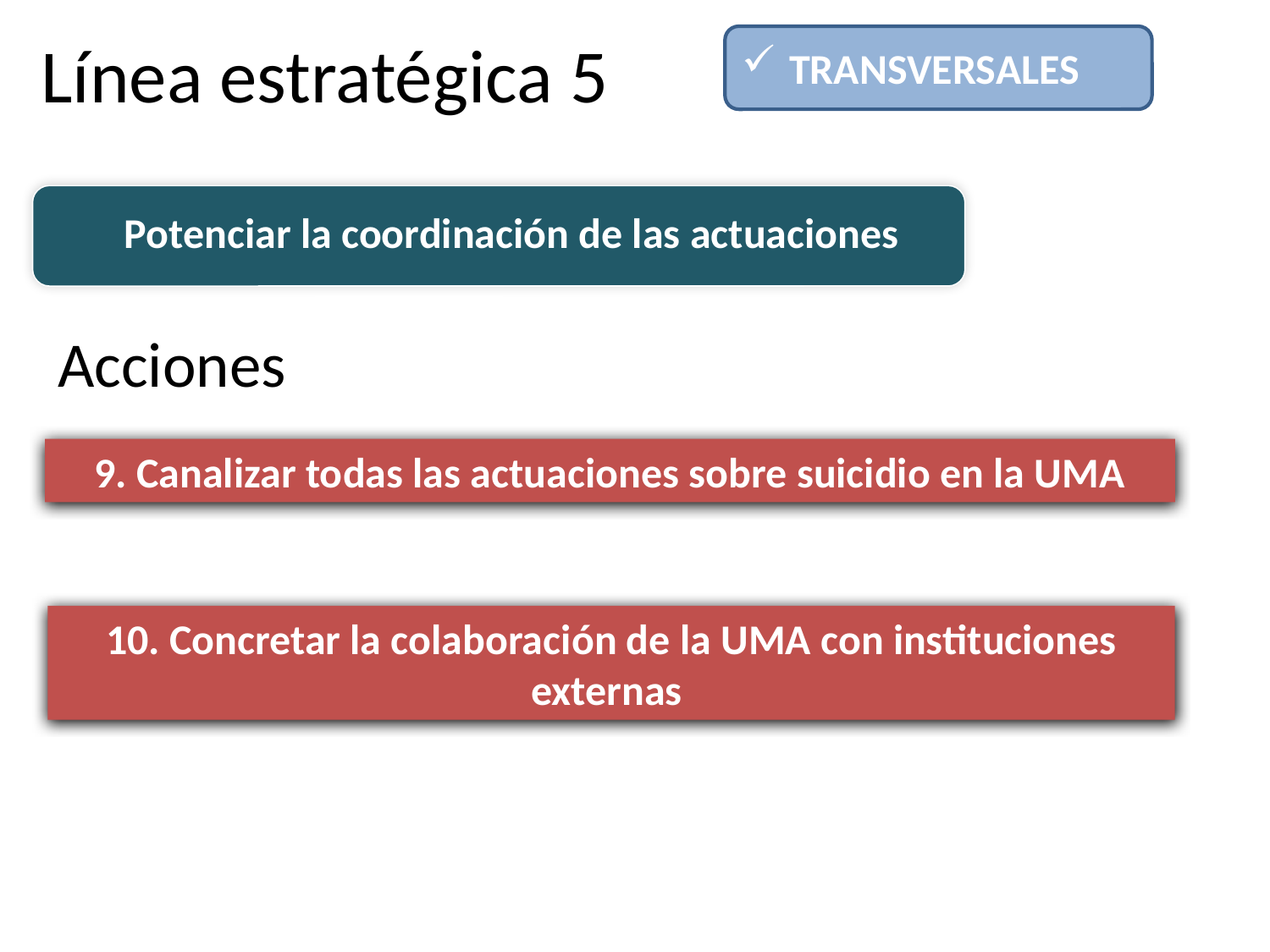

# Línea estratégica 5
TRANSVERSALES

Potenciar la coordinación de las actuaciones
Acciones
9. Canalizar todas las actuaciones sobre suicidio en la UMA
10. Concretar la colaboración de la UMA con instituciones externas